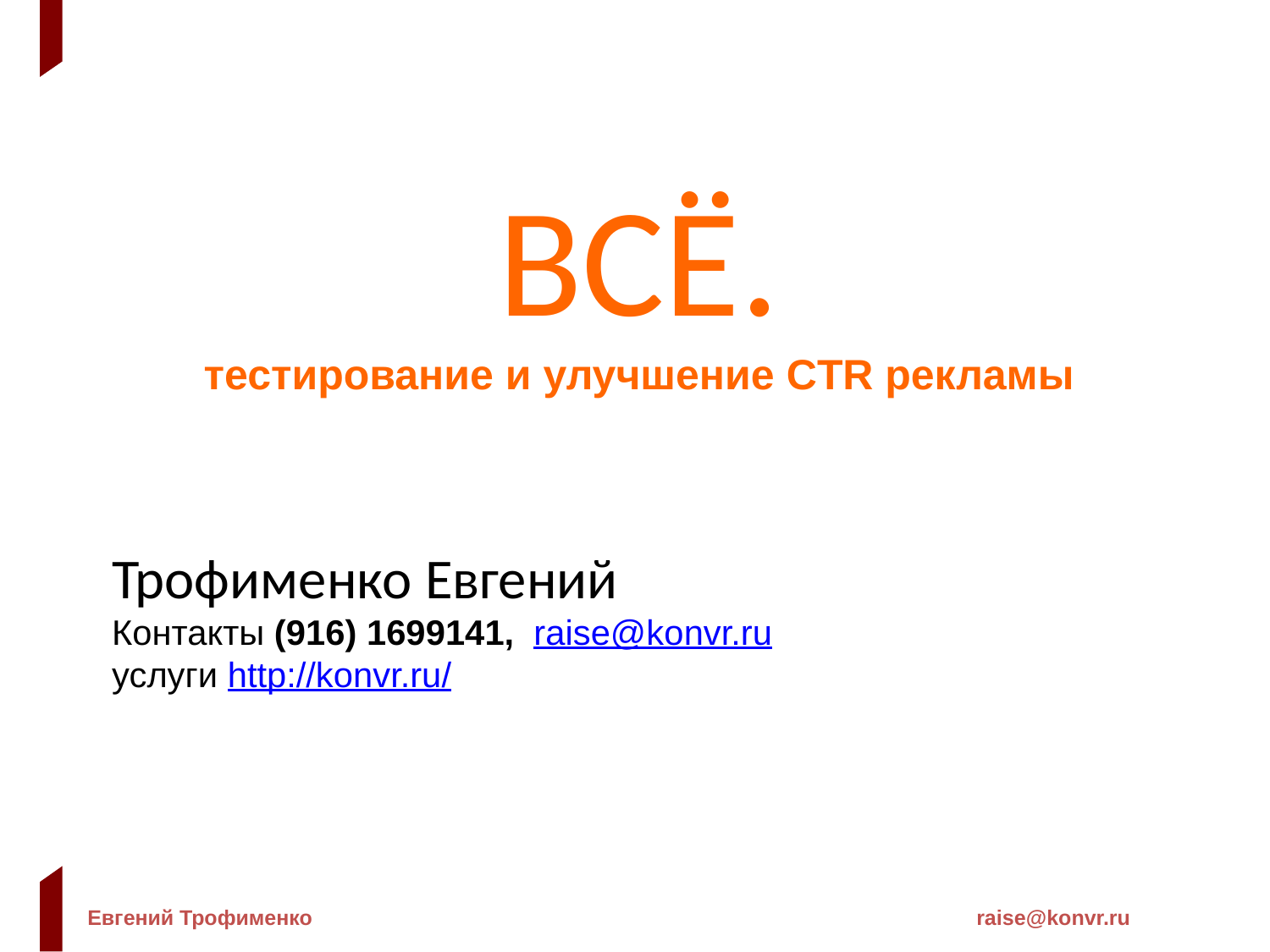

ВСЁ.
тестирование и улучшение CTR рекламы
Трофименко Евгений
Контакты (916) 1699141,  raise@konvr.ru
услуги http://konvr.ru/